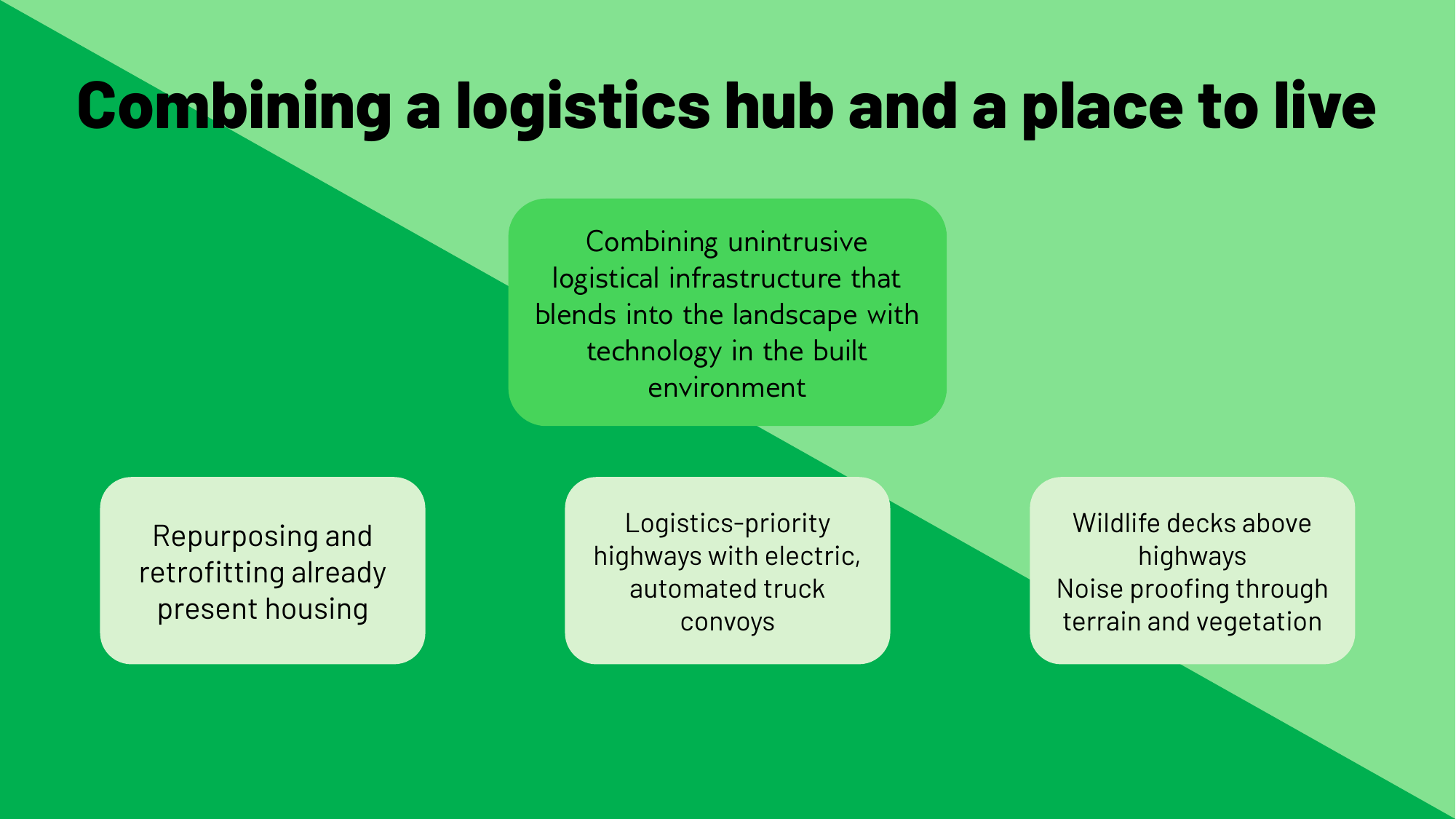

# Combining a logistics hub and a place to live
Combining unintrusive logistical infrastructure that blends into the landscape with technology in the built environment
Repurposing and retrofitting already present housing
Logistics-priority highways with electric, automated truck convoys
Wildlife decks above highways
Noise proofing through terrain and vegetation